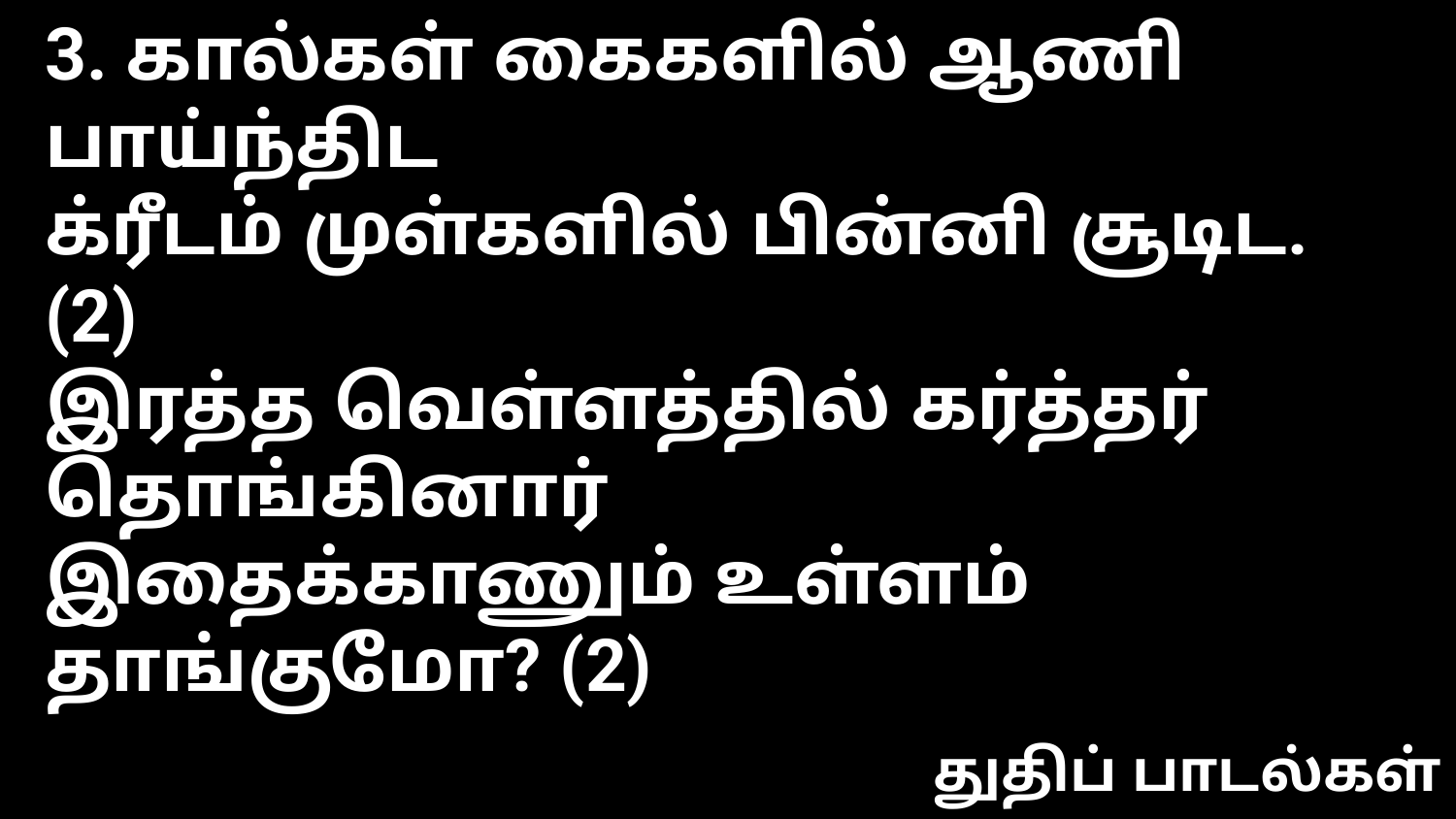

3. கால்கள் கைகளில் ஆணி பாய்ந்திட
க்ரீடம் முள்களில் பின்னி சூடிட. (2)
இரத்த வெள்ளத்தில் கர்த்தர் தொங்கினார்
இதைக்காணும் உள்ளம் தாங்குமோ? (2)

துதிப் பாடல்கள்